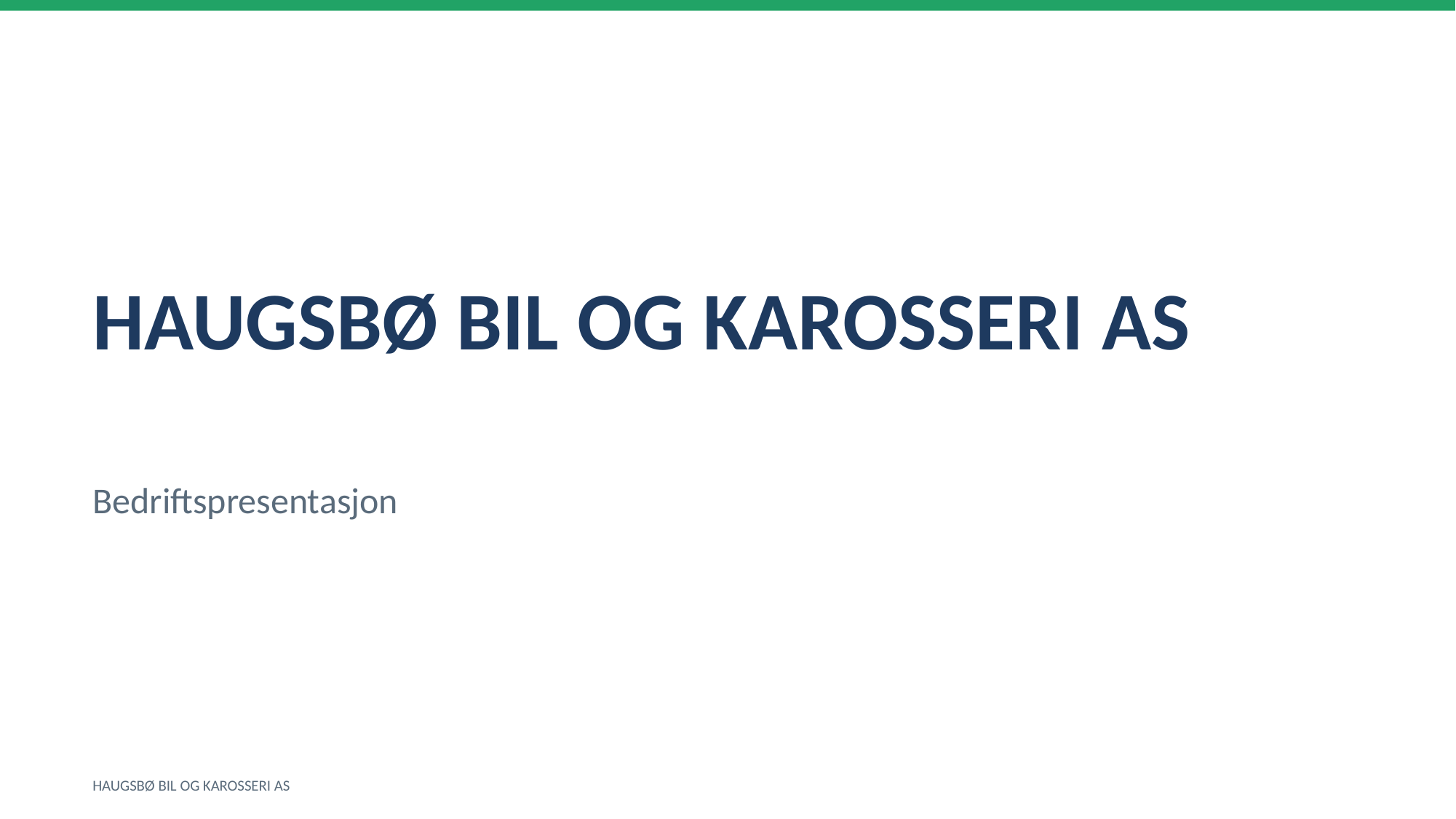

HAUGSBØ BIL OG KAROSSERI AS
Bedriftspresentasjon
HAUGSBØ BIL OG KAROSSERI AS